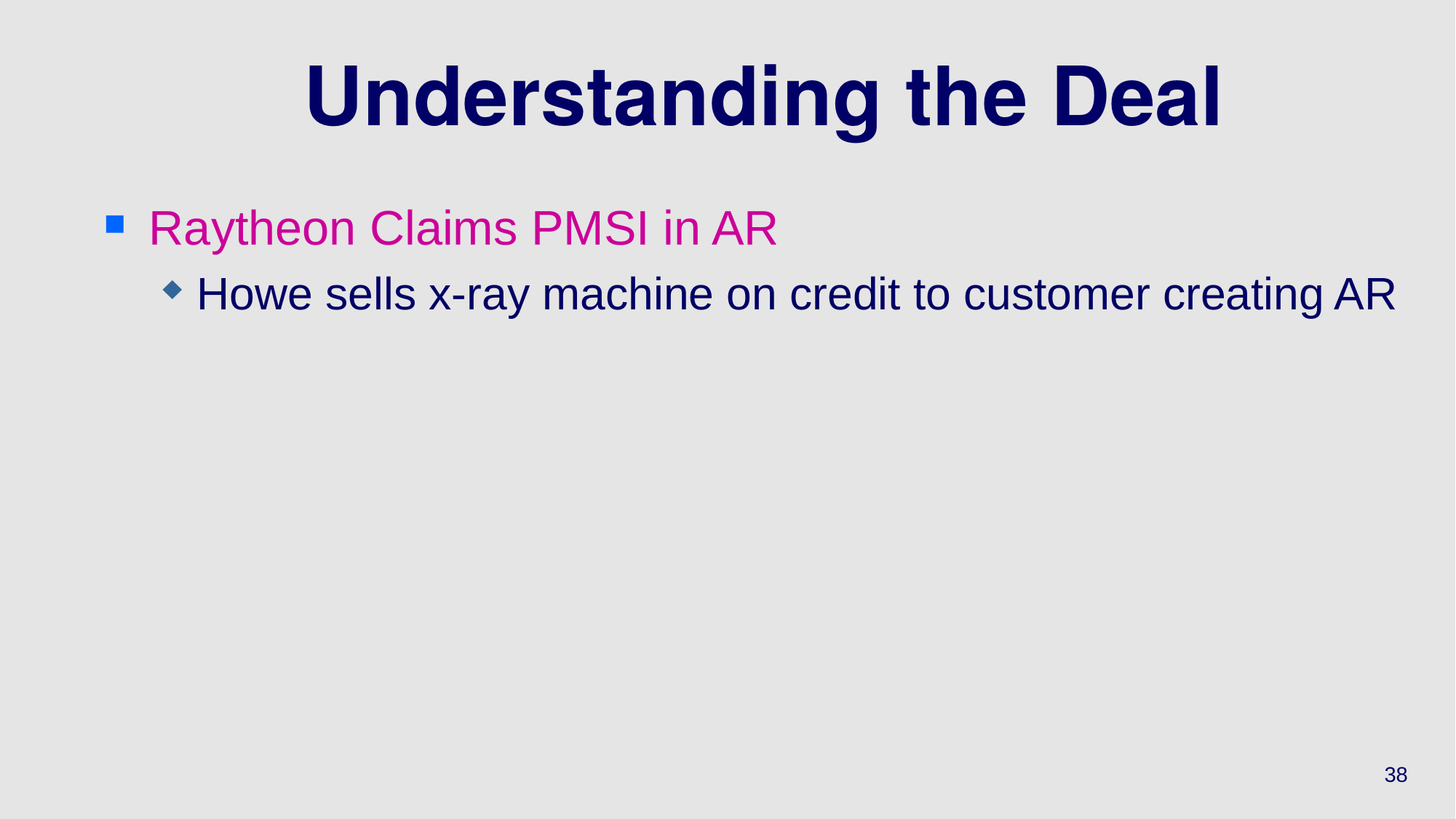

# Understanding the Deal
Raytheon Claims PMSI in AR
Howe sells x-ray machine on credit to customer creating AR
38